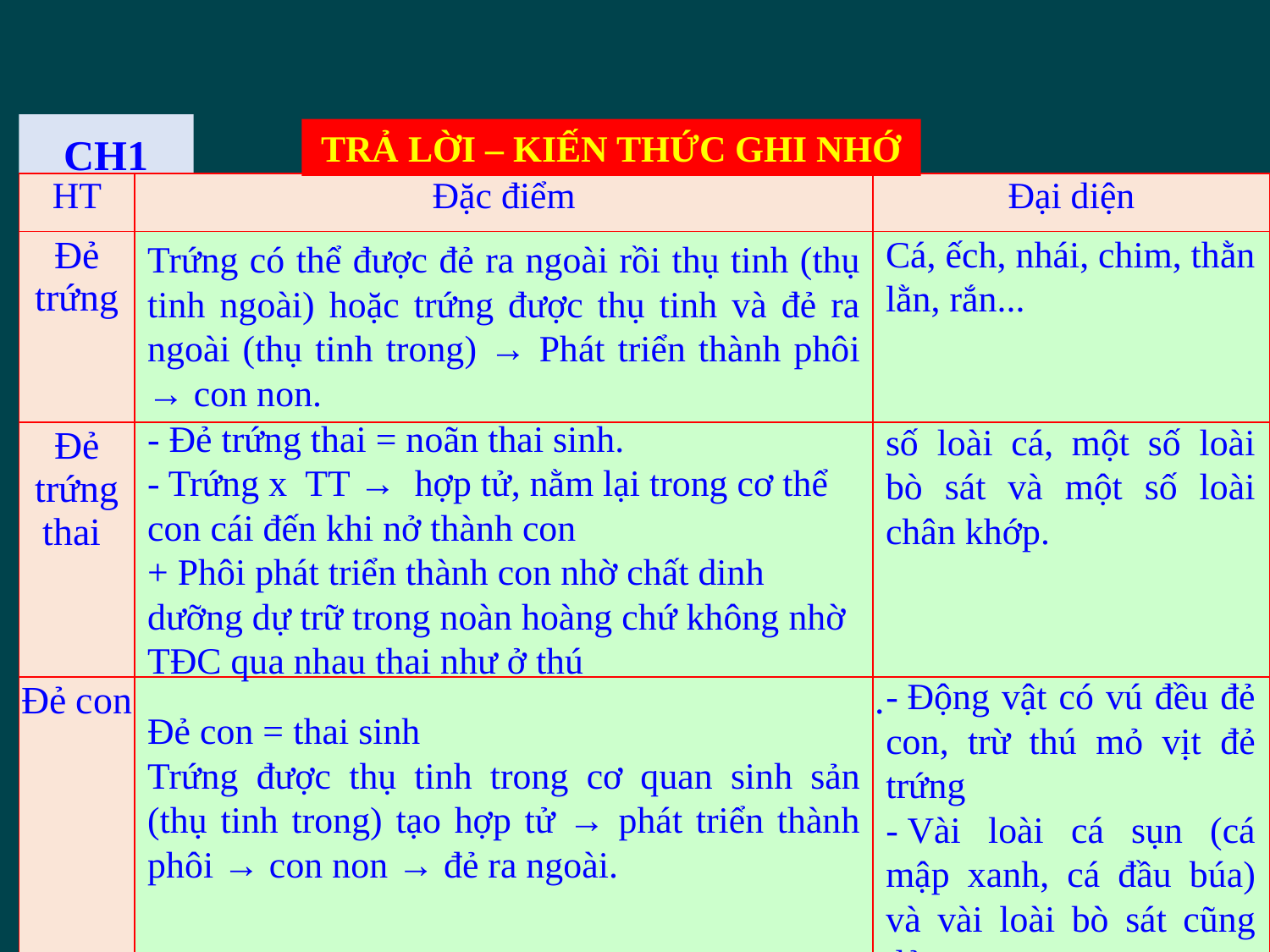

CH1
TRẢ LỜI – KIẾN THỨC GHI NHỚ
| HT | Đặc điểm | Đại diện |
| --- | --- | --- |
| Đẻ trứng |  |  |
| Đẻ trứng thai |  |  |
| Đẻ con |  | . |
Cá, ếch, nhái, chim, thằn lằn, rắn...
Trứng có thể được đẻ ra ngoài rồi thụ tinh (thụ tinh ngoài) hoặc trứng được thụ tinh và đẻ ra ngoài (thụ tinh trong) → Phát triển thành phôi → con non.
- Đẻ trứng thai = noãn thai sinh.
- Trứng x  TT →  hợp tử, nằm lại trong cơ thể con cái đến khi nở thành con
+ Phôi phát triển thành con nhờ chất dinh dưỡng dự trữ trong noàn hoàng chứ không nhờ  TĐC qua nhau thai như ở thú
số loài cá, một số loài bò sát và một số loài chân khớp.
- Động vật có vú đều đẻ con, trừ thú mỏ vịt đẻ trứng
- Vài loài cá sụn (cá mập xanh, cá đầu búa) và vài loài bò sát cũng đẻ con
Đẻ con = thai sinh
Trứng được thụ tinh trong cơ quan sinh sản (thụ tinh trong) tạo hợp tử → phát triển thành phôi → con non → đẻ ra ngoài.